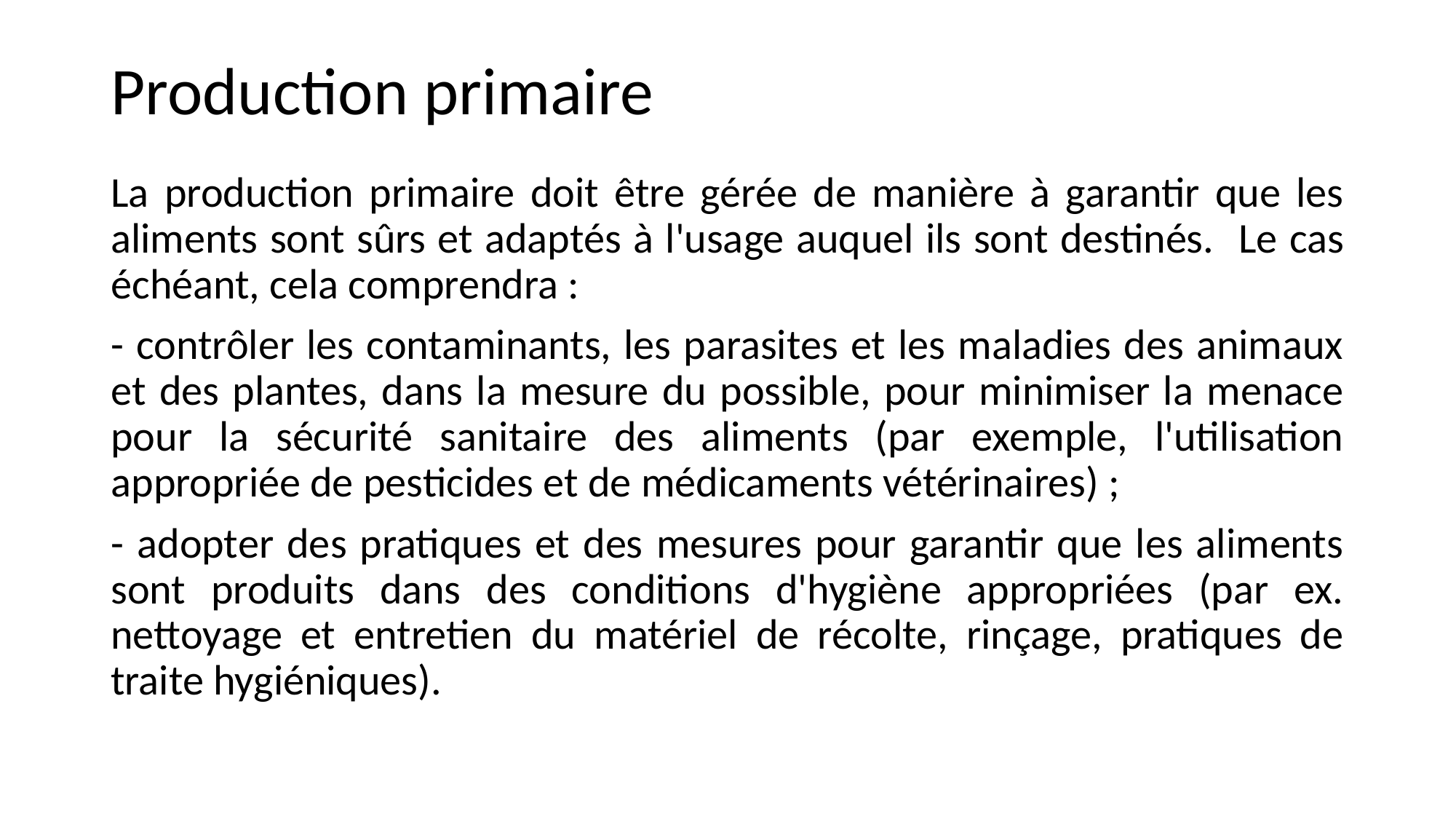

# Production primaire
La production primaire doit être gérée de manière à garantir que les aliments sont sûrs et adaptés à l'usage auquel ils sont destinés.  Le cas échéant, cela comprendra :
- contrôler les contaminants, les parasites et les maladies des animaux et des plantes, dans la mesure du possible, pour minimiser la menace pour la sécurité sanitaire des aliments (par exemple, l'utilisation appropriée de pesticides et de médicaments vétérinaires) ;
- adopter des pratiques et des mesures pour garantir que les aliments sont produits dans des conditions d'hygiène appropriées (par ex. nettoyage et entretien du matériel de récolte, rinçage, pratiques de traite hygiéniques).